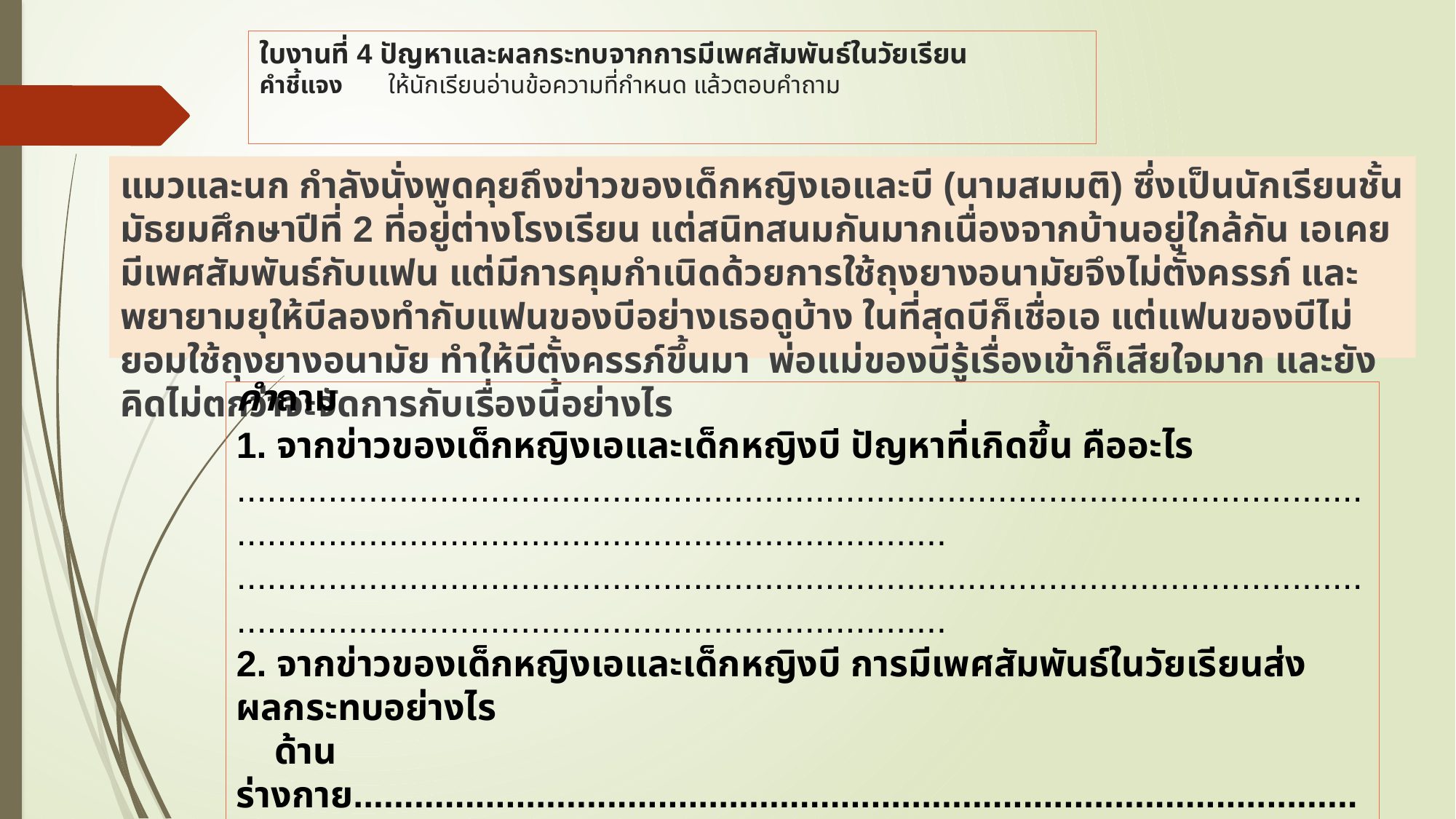

# ใบงานที่ 4 ปัญหาและผลกระทบจากการมีเพศสัมพันธ์ในวัยเรียน คำชี้แจง	ให้นักเรียนอ่านข้อความที่กำหนด แล้วตอบคำถาม
แมวและนก กำลังนั่งพูดคุยถึงข่าวของเด็กหญิงเอและบี (นามสมมติ) ซึ่งเป็นนักเรียนชั้นมัธยมศึกษาปีที่ 2 ที่อยู่ต่างโรงเรียน แต่สนิทสนมกันมากเนื่องจากบ้านอยู่ใกล้กัน เอเคยมีเพศสัมพันธ์กับแฟน แต่มีการคุมกำเนิดด้วยการใช้ถุงยางอนามัยจึงไม่ตั้งครรภ์ และพยายามยุให้บีลองทำกับแฟนของบีอย่างเธอดูบ้าง ในที่สุดบีก็เชื่อเอ แต่แฟนของบีไม่ยอมใช้ถุงยางอนามัย ทำให้บีตั้งครรภ์ขึ้นมา  พ่อแม่ของบีรู้เรื่องเข้าก็เสียใจมาก และยังคิดไม่ตกว่าจะจัดการกับเรื่องนี้อย่างไร

คำถาม
1. จากข่าวของเด็กหญิงเอและเด็กหญิงบี ปัญหาที่เกิดขึ้น คืออะไร
.....................................................................................................................................................................................
.....................................................................................................................................................................................
2. จากข่าวของเด็กหญิงเอและเด็กหญิงบี การมีเพศสัมพันธ์ในวัยเรียนส่งผลกระทบอย่างไร
    ด้านร่างกาย.....................................................................................................................................................
    ด้านจิตใจและอารมณ์......................................................................................................................................
    ด้านครอบครัวและสังคม...................................................................................................................................................